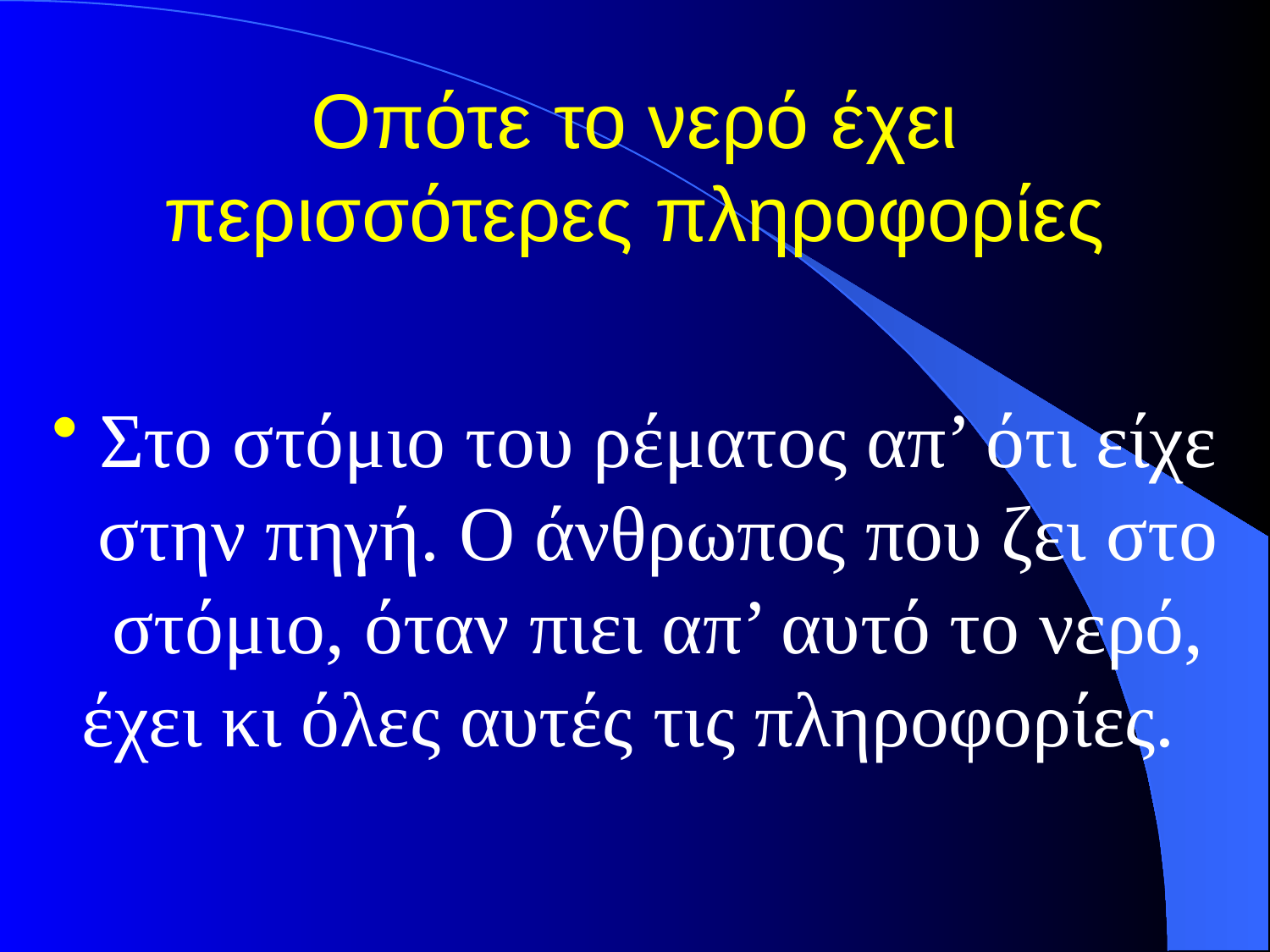

# Οπότε το νερό έχει περισσότερες πληροφορίες

Στο στόμιο του ρέματος απ’ ότι είχε στην πηγή. Ο άνθρωπος που ζει στο στόμιο, όταν πιει απ’ αυτό το νερό, έχει κι όλες αυτές τις πληροφορίες.